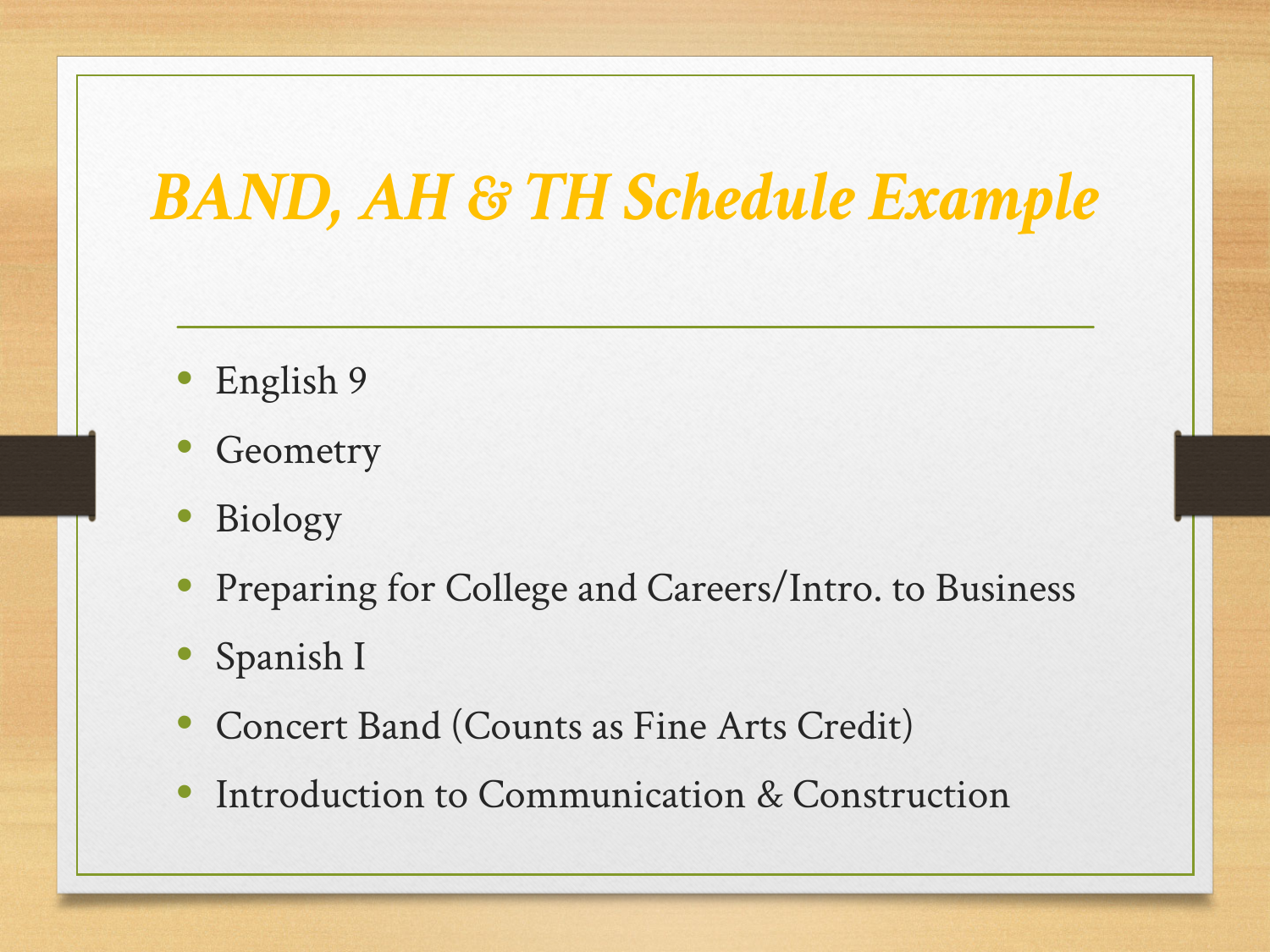

# BAND, AH & TH Schedule Example
English 9
Geometry
Biology
Preparing for College and Careers/Intro. to Business
Spanish I
Concert Band (Counts as Fine Arts Credit)
Introduction to Communication & Construction